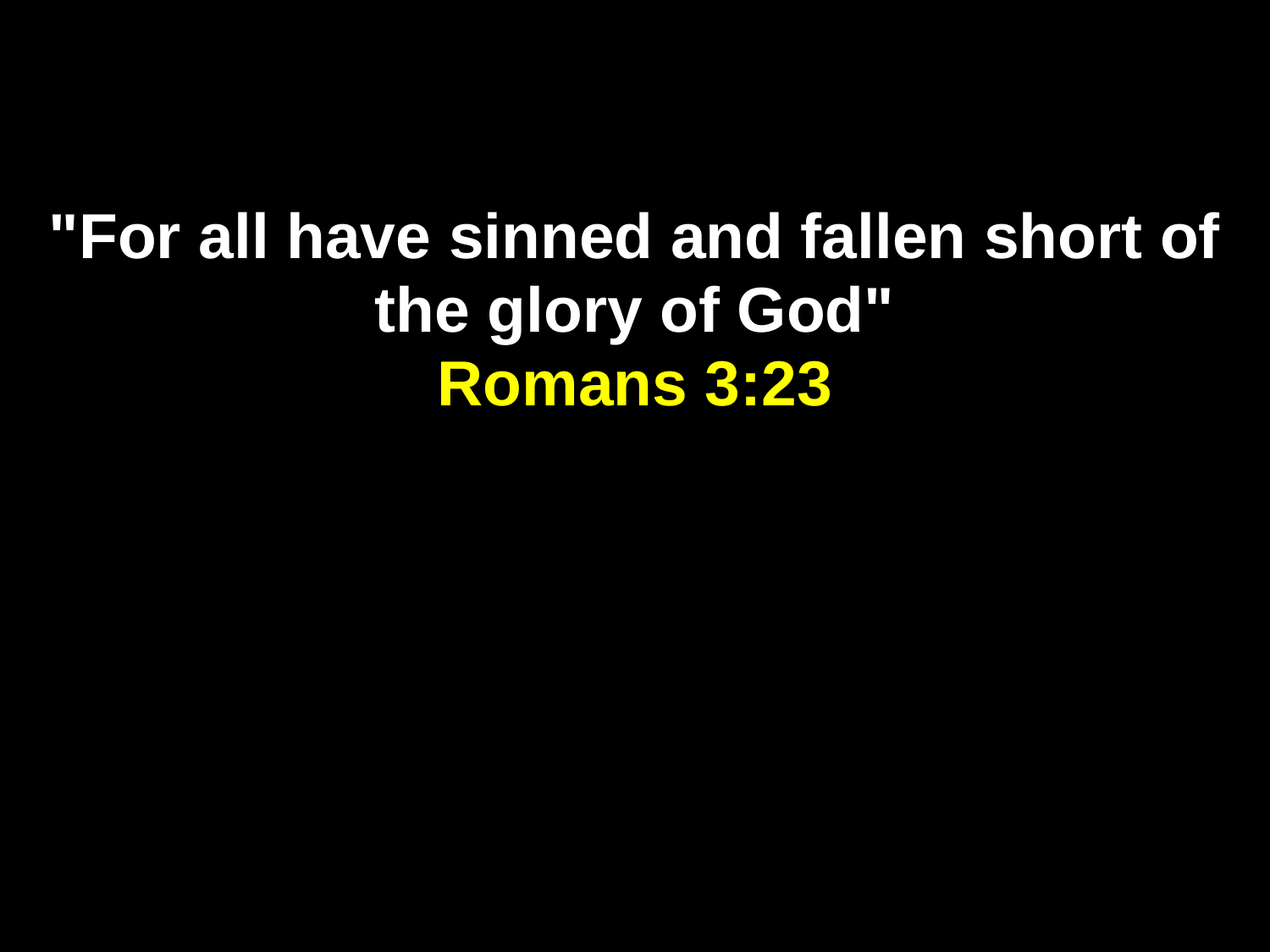

"For all have sinned and fallen short of the glory of God"
Romans 3:23